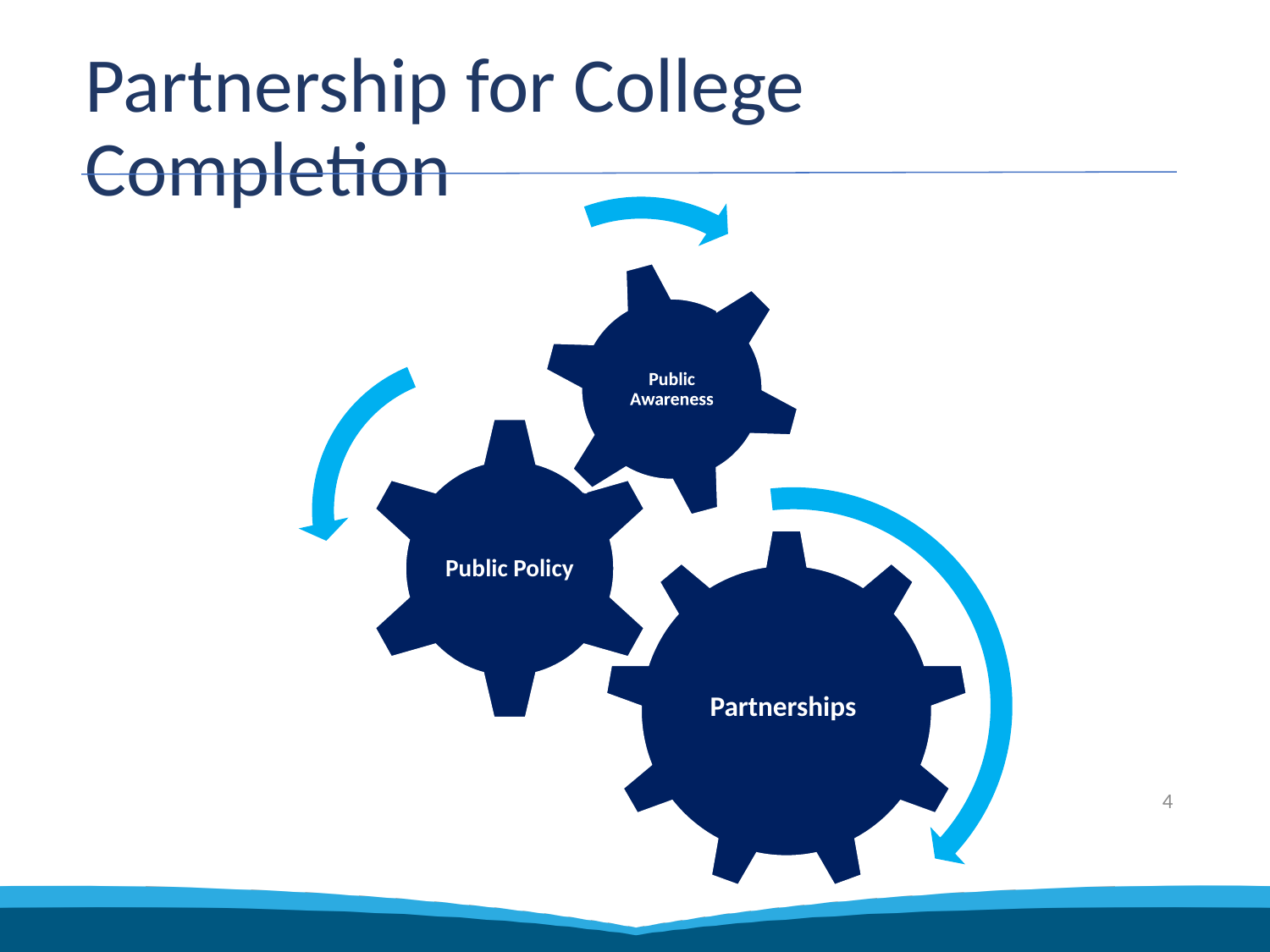

# Partnership for College Completion
Partnerships
Public Policy
Public Awareness
4